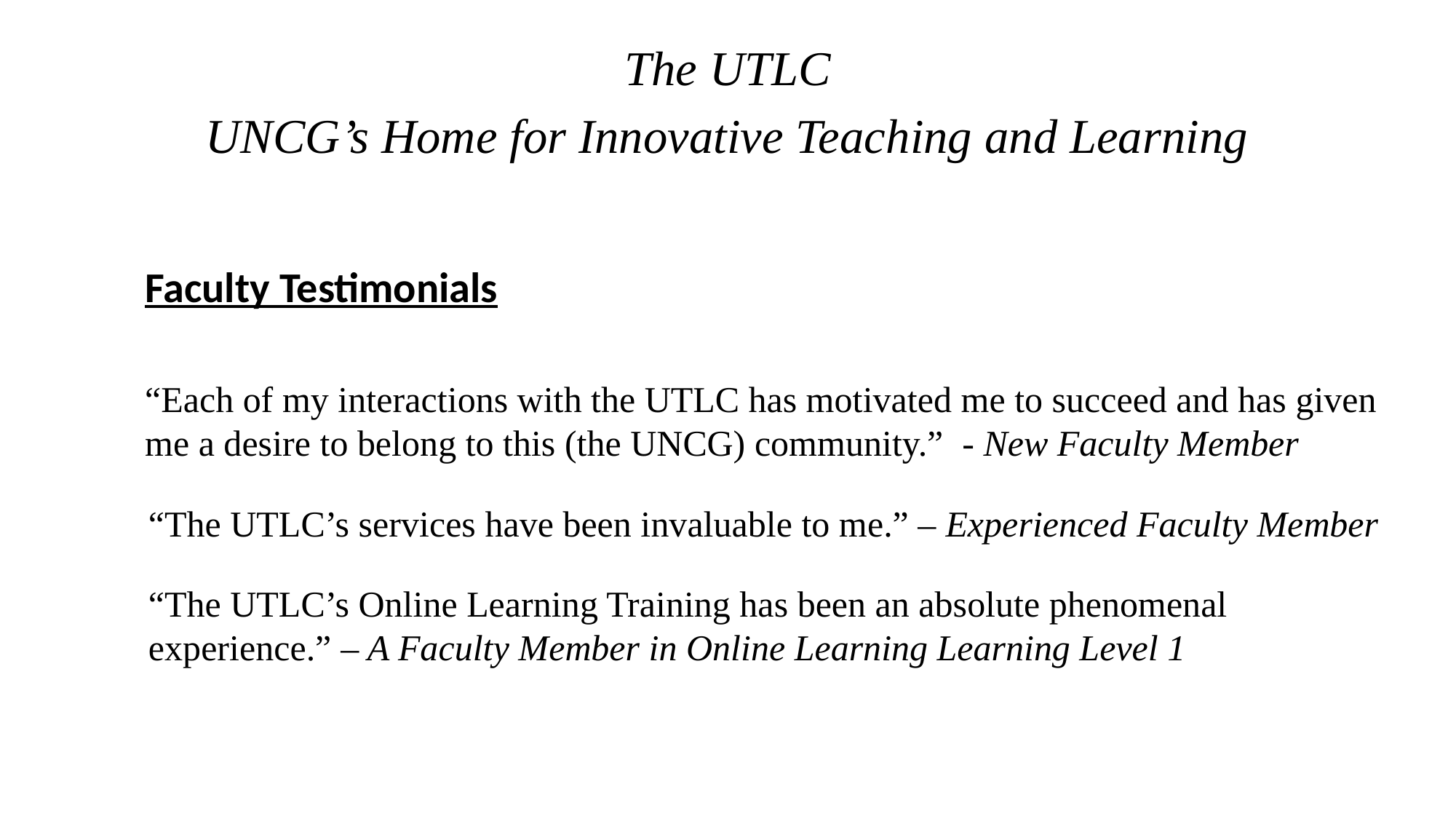

The UTLC
UNCG’s Home for Innovative Teaching and Learning
Faculty Testimonials
“Each of my interactions with the UTLC has motivated me to succeed and has given me a desire to belong to this (the UNCG) community.”  - New Faculty Member
“The UTLC’s services have been invaluable to me.” – Experienced Faculty Member
“The UTLC’s Online Learning Training has been an absolute phenomenal experience.” – A Faculty Member in Online Learning Learning Level 1